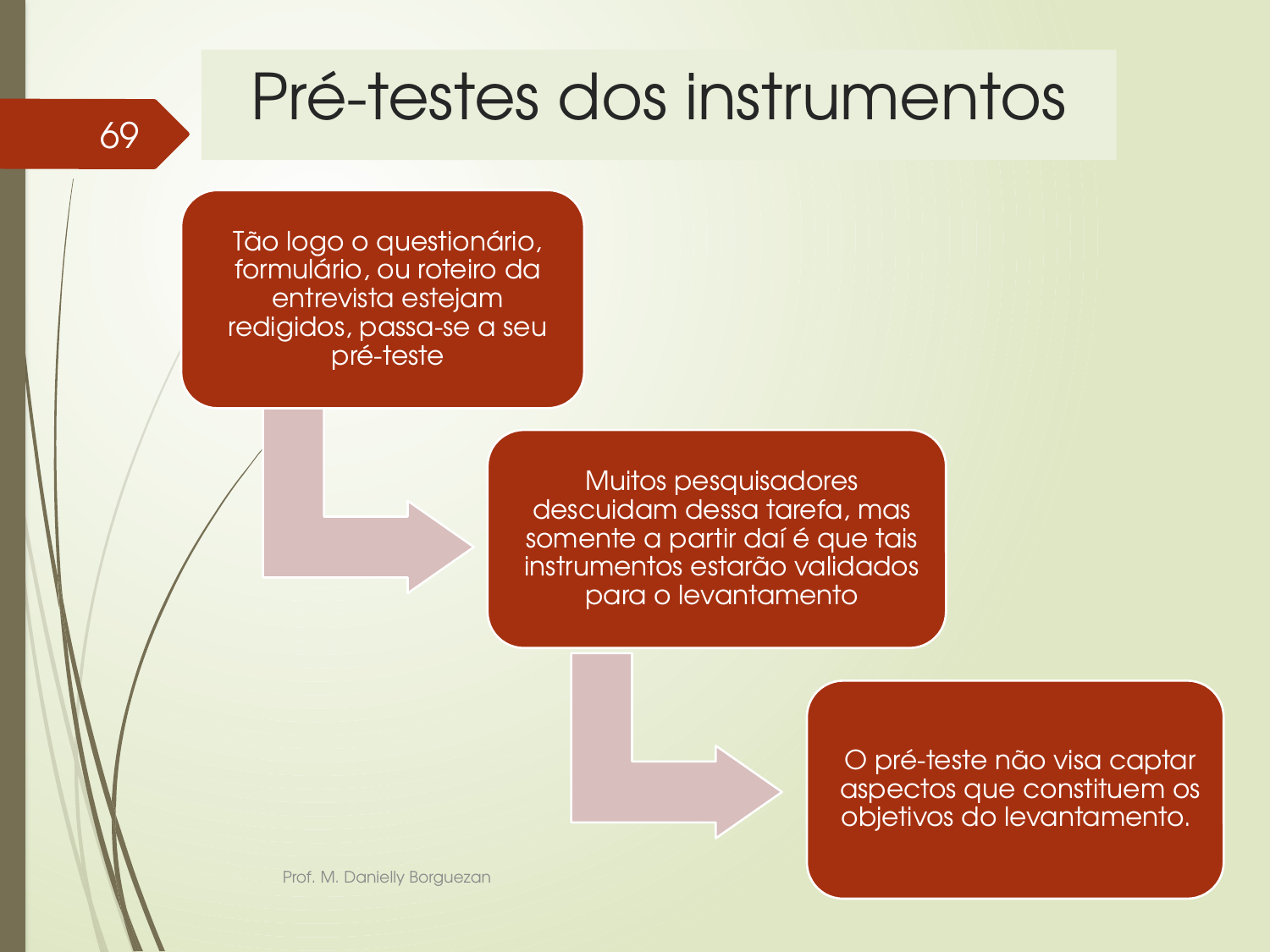

# Pré-testes dos instrumentos
69
Tão logo o questionário, formulário, ou roteiro da entrevista estejam redigidos, passa-se a seu pré-teste
Muitos pesquisadores descuidam dessa tarefa, mas somente a partir daí é que tais instrumentos estarão validados para o levantamento
O pré-teste não visa captar aspectos que constituem os objetivos do levantamento.
Prof. M. Danielly Borguezan